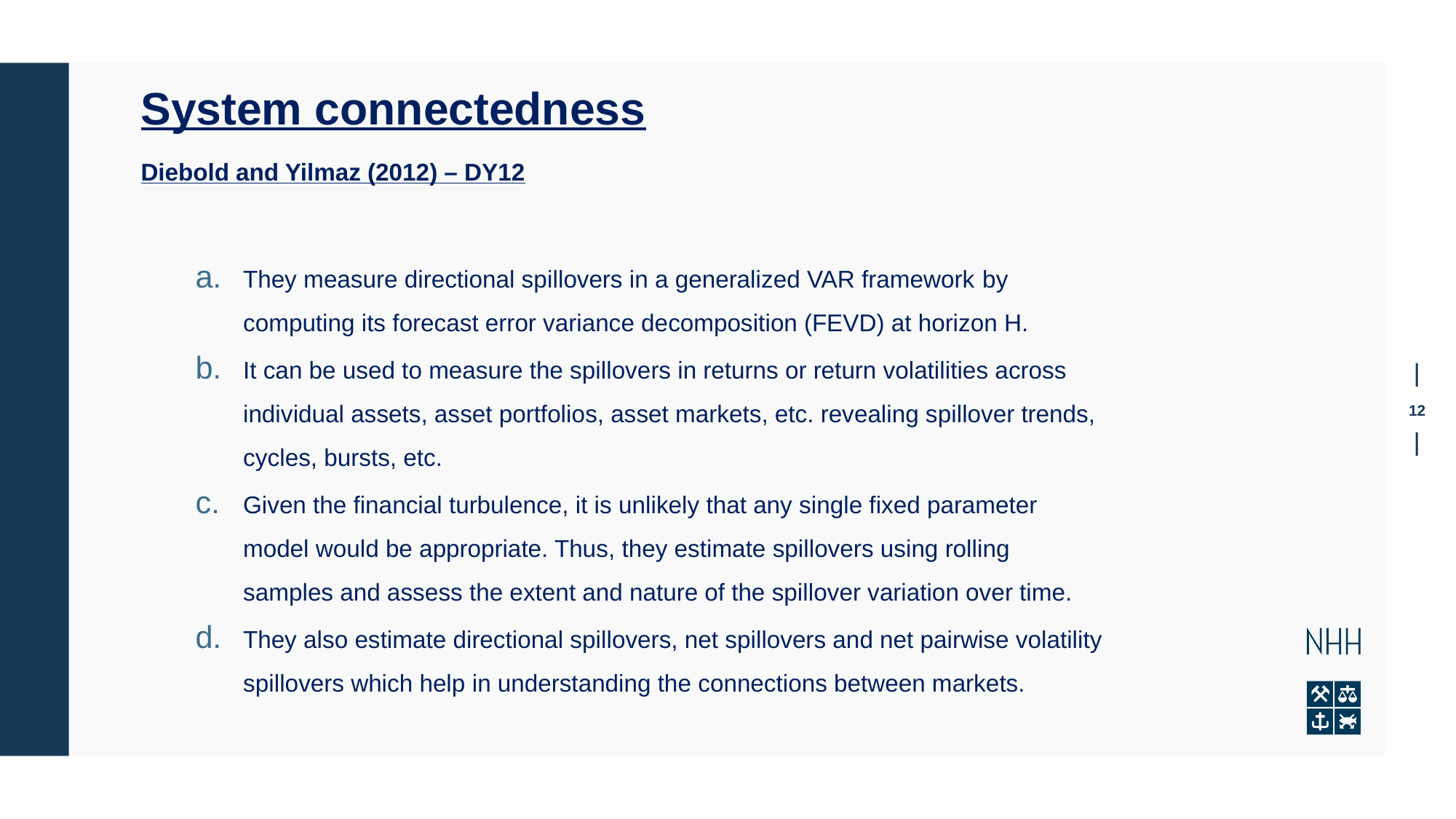

System connectedness

Diebold and Yilmaz (2012) – DY12

They measure directional spillovers in a generalized VAR framework by computing its forecast error variance decomposition (FEVD) at horizon H.
It can be used to measure the spillovers in returns or return volatilities across individual assets, asset portfolios, asset markets, etc. revealing spillover trends, cycles, bursts, etc.
Given the financial turbulence, it is unlikely that any single fixed parameter model would be appropriate. Thus, they estimate spillovers using rolling samples and assess the extent and nature of the spillover variation over time.
They also estimate directional spillovers, net spillovers and net pairwise volatility spillovers which help in understanding the connections between markets.